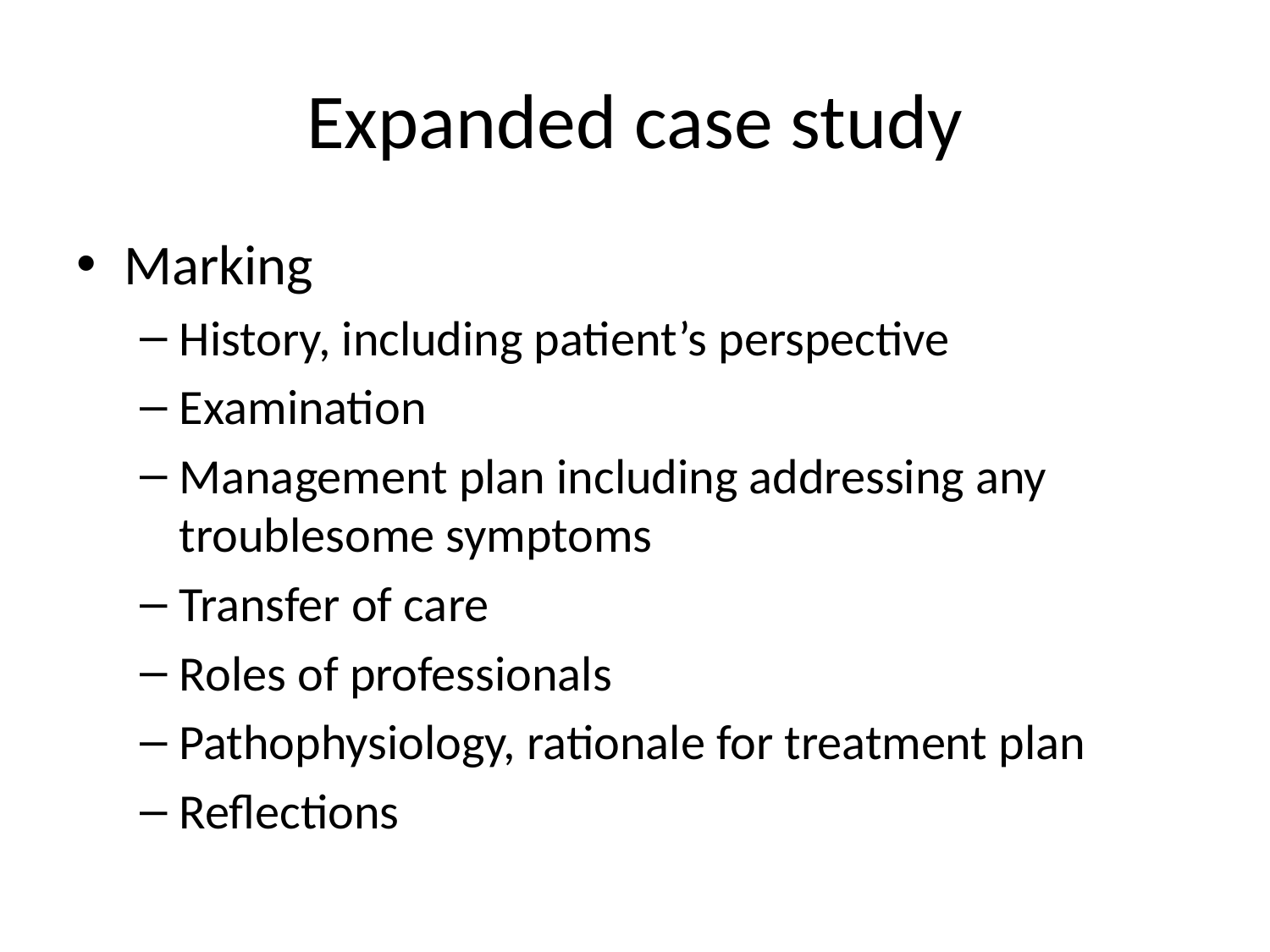

# Expanded case study
Marking
History, including patient’s perspective
Examination
Management plan including addressing any troublesome symptoms
Transfer of care
Roles of professionals
Pathophysiology, rationale for treatment plan
Reflections